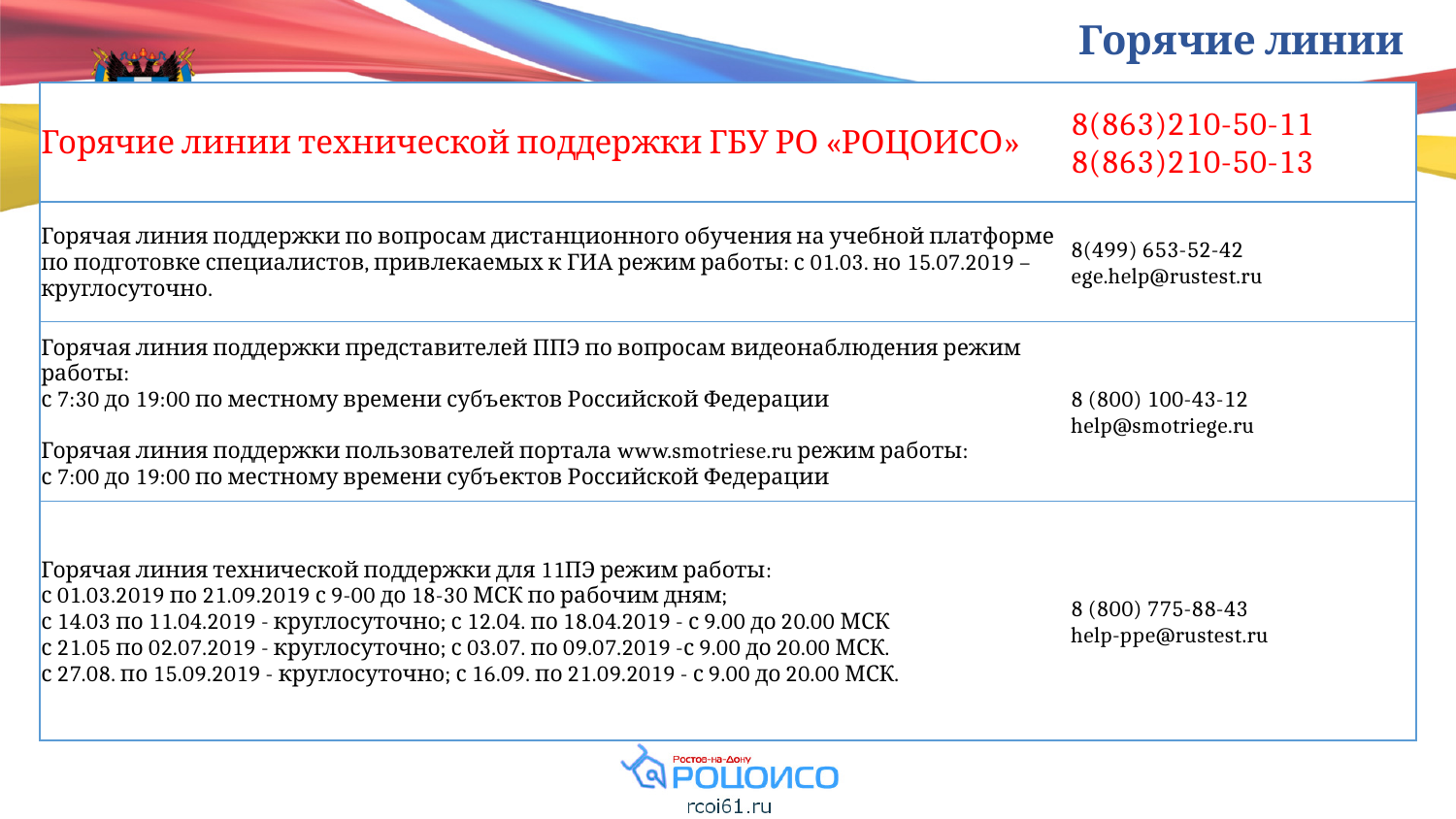

Горячие линии
| Горячие линии технической поддержки ГБУ РО «РОЦОИСО» | 8(863)210-50-11 8(863)210-50-13 |
| --- | --- |
| Горячая линия поддержки по вопросам дистанционного обучения на учебной платформе по подготовке специалистов, привлекаемых к ГИА режим работы: с 01.03. но 15.07.2019 – круглосуточно. | 8(499) 653-52-42 ege.help@rustest.ru |
| Горячая линия поддержки представителей ППЭ по вопросам видеонаблюдения режим работы: с 7:30 до 19:00 по местному времени субъектов Российской Федерации Горячая линия поддержки пользователей портала www.smotriese.ru режим работы: с 7:00 до 19:00 по местному времени субъектов Российской Федерации | 8 (800) 100-43-12 help@smotriege.ru |
| Горячая линия технической поддержки для 11ПЭ режим работы: с 01.03.2019 по 21.09.2019 с 9-00 до 18-30 МСК по рабочим дням; с 14.03 по 11.04.2019 - круглосуточно; с 12.04. по 18.04.2019 - с 9.00 до 20.00 МСК с 21.05 по 02.07.2019 - круглосуточно; с 03.07. по 09.07.2019 -с 9.00 до 20.00 МСК. с 27.08. по 15.09.2019 - круглосуточно; с 16.09. по 21.09.2019 - с 9.00 до 20.00 МСК. | 8 (800) 775-88-43 help-ppe@rustest.ru |